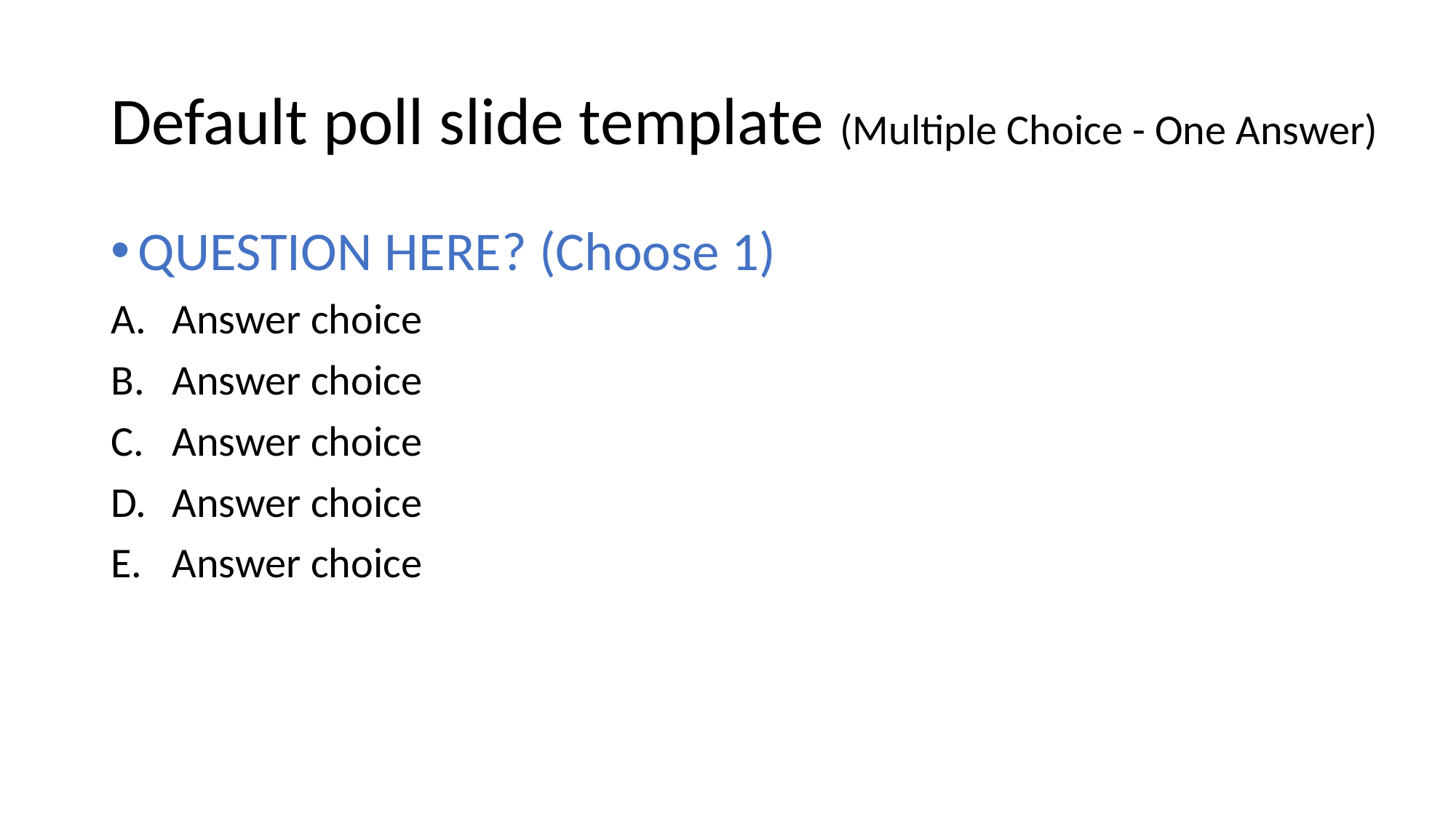

# Default poll slide template (Multiple Choice - One Answer)
QUESTION HERE? (Choose 1)
Answer choice
Answer choice
Answer choice
Answer choice
Answer choice